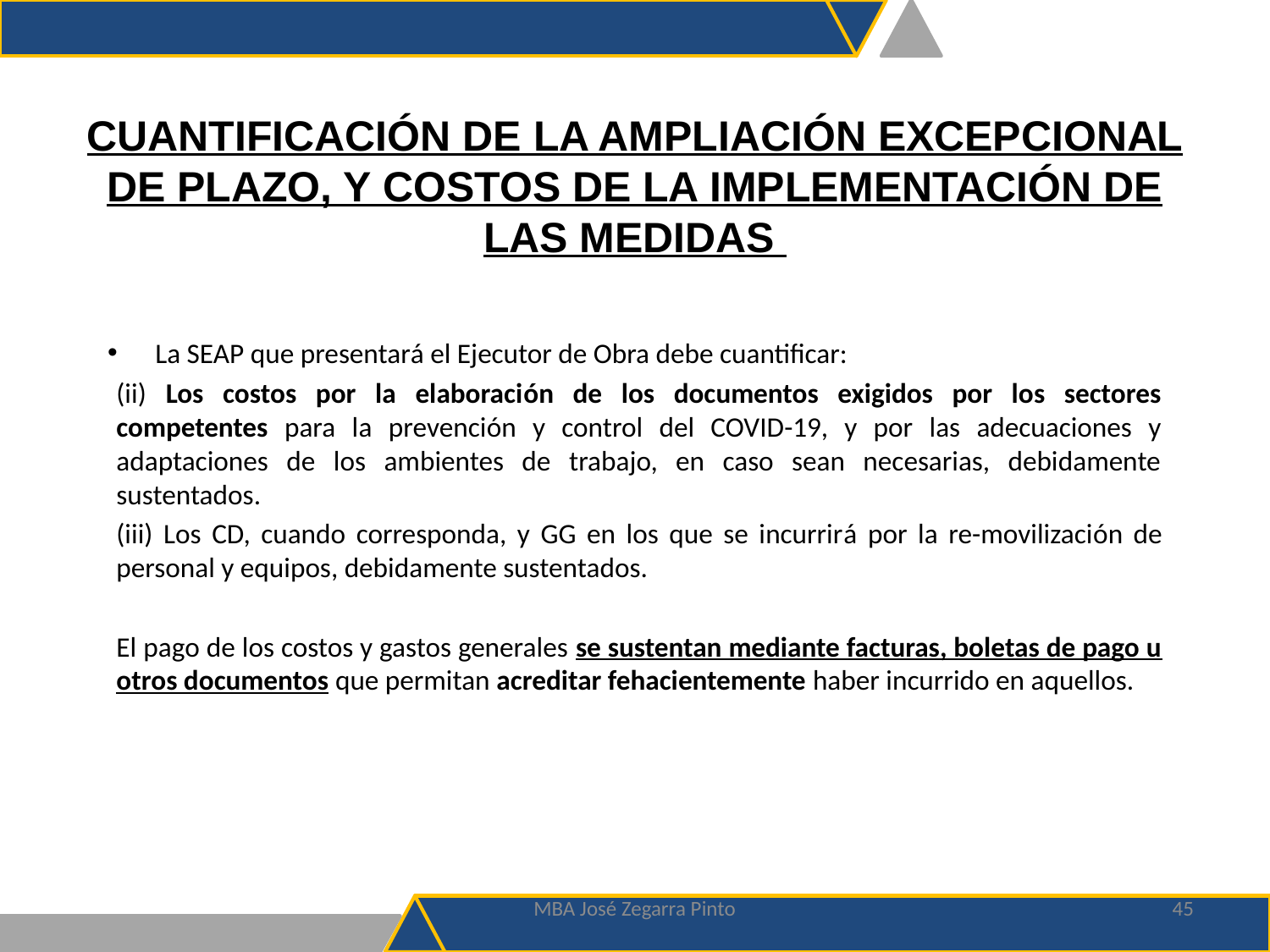

# CUANTIFICACIÓN DE LA AMPLIACIÓN EXCEPCIONAL DE PLAZO, Y COSTOS DE LA IMPLEMENTACIÓN DE LAS MEDIDAS
La SEAP que presentará el Ejecutor de Obra debe cuantificar:
(ii) Los costos por la elaboración de los documentos exigidos por los sectores competentes para la prevención y control del COVID-19, y por las adecuaciones y adaptaciones de los ambientes de trabajo, en caso sean necesarias, debidamente sustentados.
(iii) Los CD, cuando corresponda, y GG en los que se incurrirá por la re-movilización de personal y equipos, debidamente sustentados.

El pago de los costos y gastos generales se sustentan mediante facturas, boletas de pago u otros documentos que permitan acreditar fehacientemente haber incurrido en aquellos.

MBA José Zegarra Pinto
45